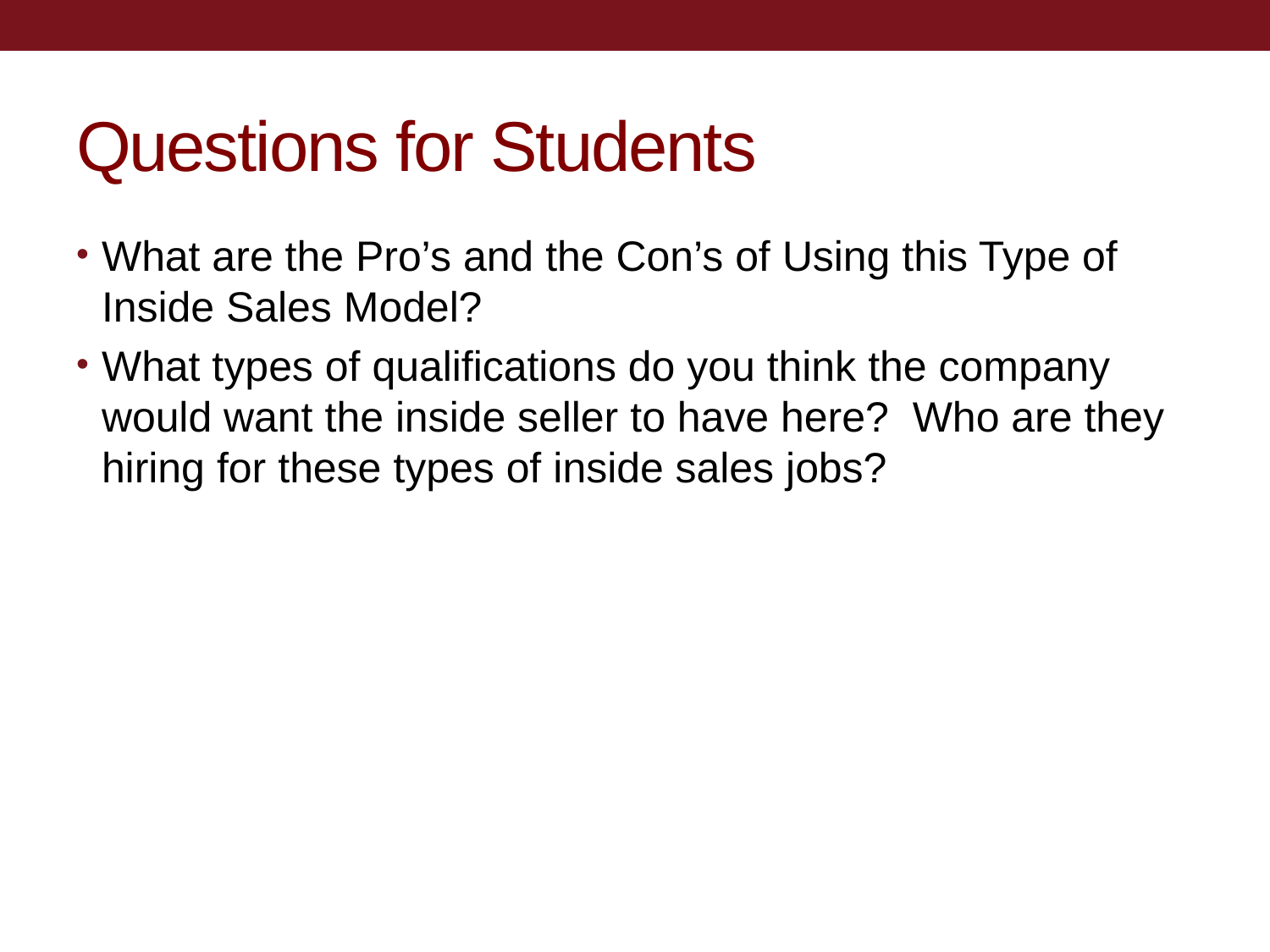

# Questions for Students
What are the Pro’s and the Con’s of Using this Type of Inside Sales Model?
What types of qualifications do you think the company would want the inside seller to have here?  Who are they hiring for these types of inside sales jobs?